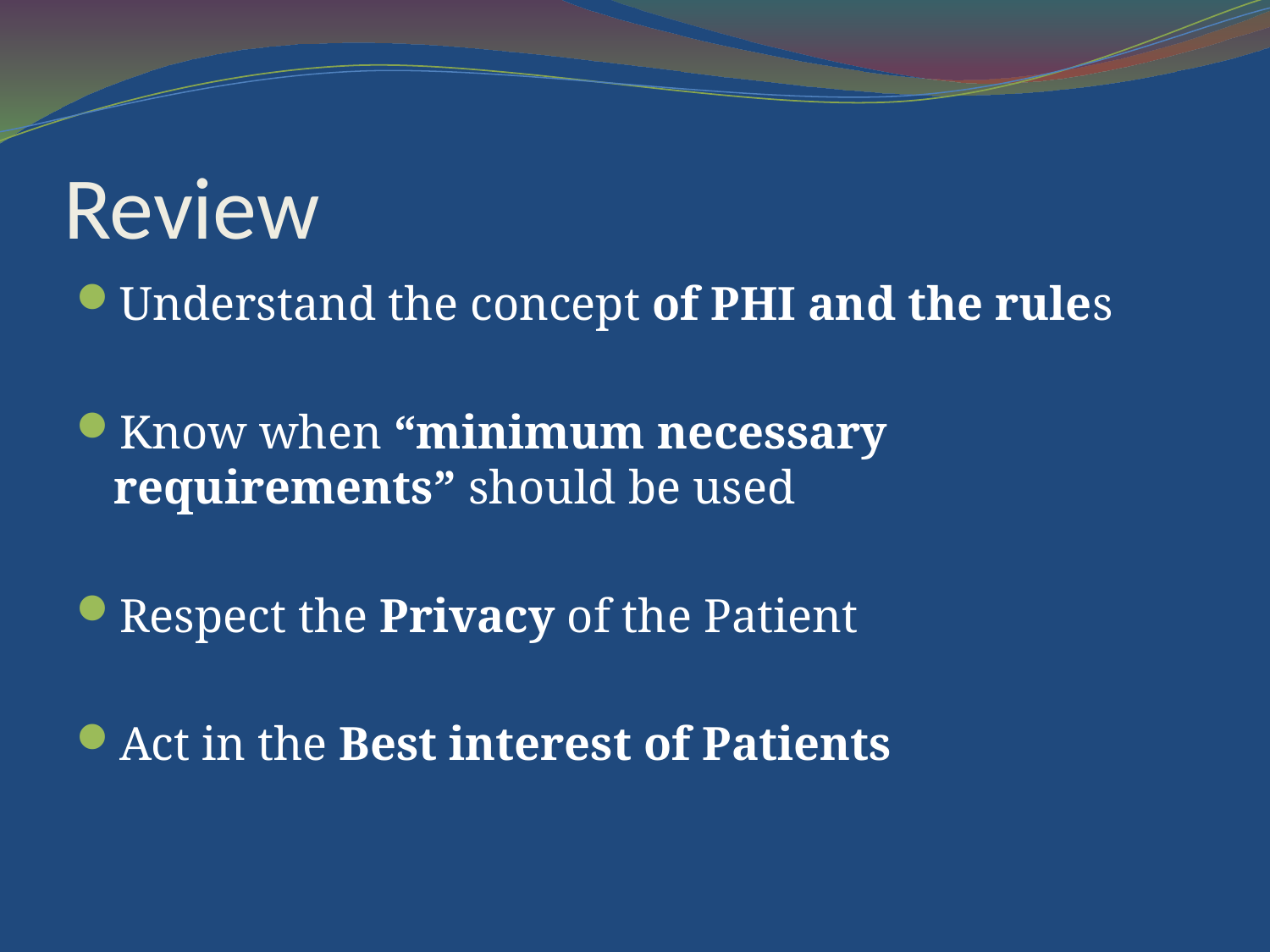

# Review
Understand the concept of PHI and the rules

Know when “minimum necessary requirements” should be used

Respect the Privacy of the Patient

Act in the Best interest of Patients